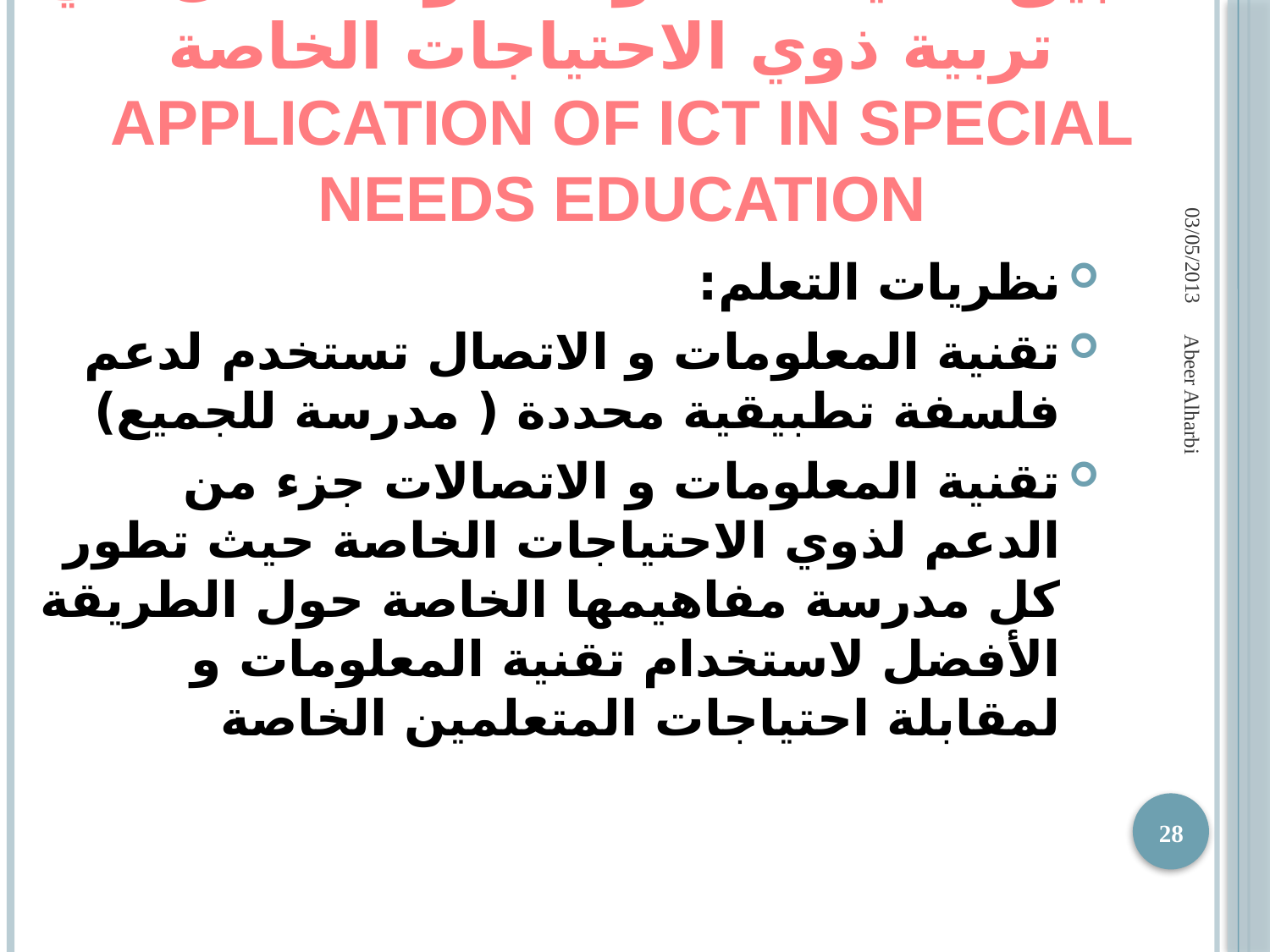

# تطبيق تقنية المعلومات و الاتصال في تربية ذوي الاحتياجات الخاصة application of ICT in special needs education
03/05/2013
نظريات التعلم:
تقنية المعلومات و الاتصال تستخدم لدعم فلسفة تطبيقية محددة ( مدرسة للجميع)
تقنية المعلومات و الاتصالات جزء من الدعم لذوي الاحتياجات الخاصة حيث تطور كل مدرسة مفاهيمها الخاصة حول الطريقة الأفضل لاستخدام تقنية المعلومات و لمقابلة احتياجات المتعلمين الخاصة

Abeer Alharbi
28